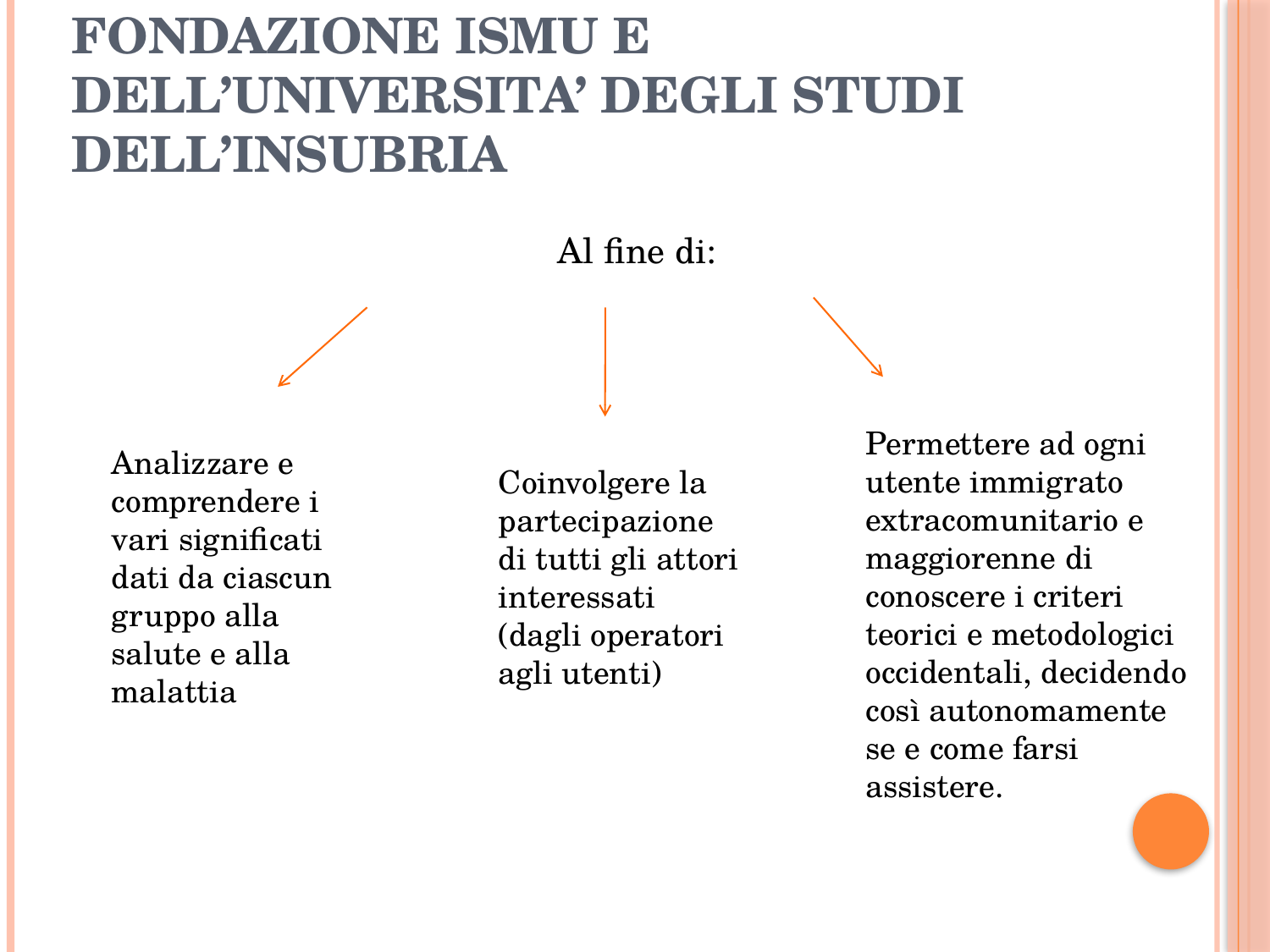

# IL progetto di ricerca della fondazione ismu e dell’universita’ degli studi dell’insubria
Al fine di:
Permettere ad ogni utente immigrato extracomunitario e maggiorenne di conoscere i criteri teorici e metodologici occidentali, decidendo così autonomamente se e come farsi assistere.
Analizzare e comprendere i vari significati dati da ciascun gruppo alla salute e alla malattia
Coinvolgere la partecipazione di tutti gli attori interessati (dagli operatori agli utenti)